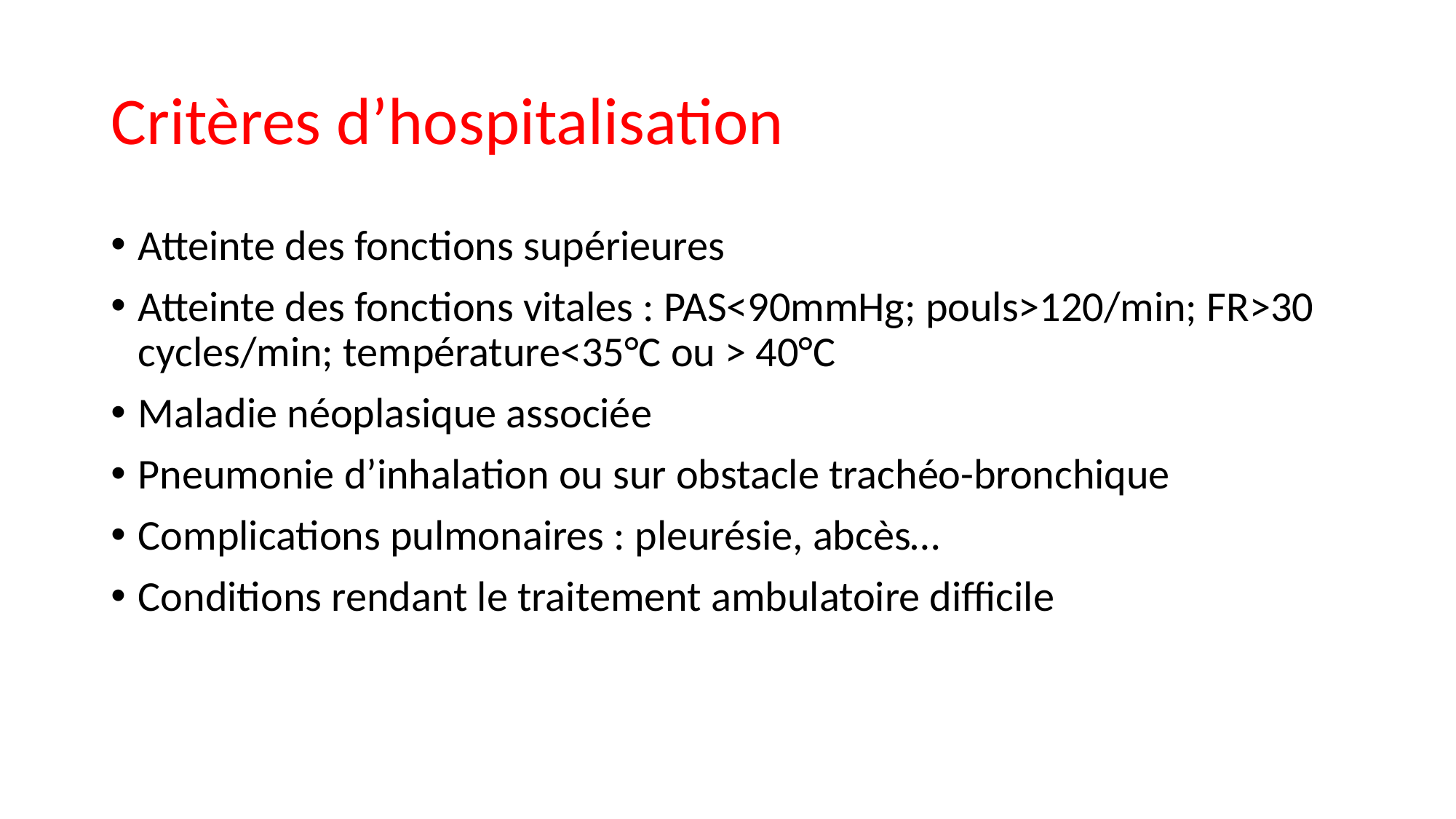

# Critères d’hospitalisation
Atteinte des fonctions supérieures
Atteinte des fonctions vitales : PAS<90mmHg; pouls>120/min; FR>30 cycles/min; température<35°C ou > 40°C
Maladie néoplasique associée
Pneumonie d’inhalation ou sur obstacle trachéo-bronchique
Complications pulmonaires : pleurésie, abcès…
Conditions rendant le traitement ambulatoire difficile